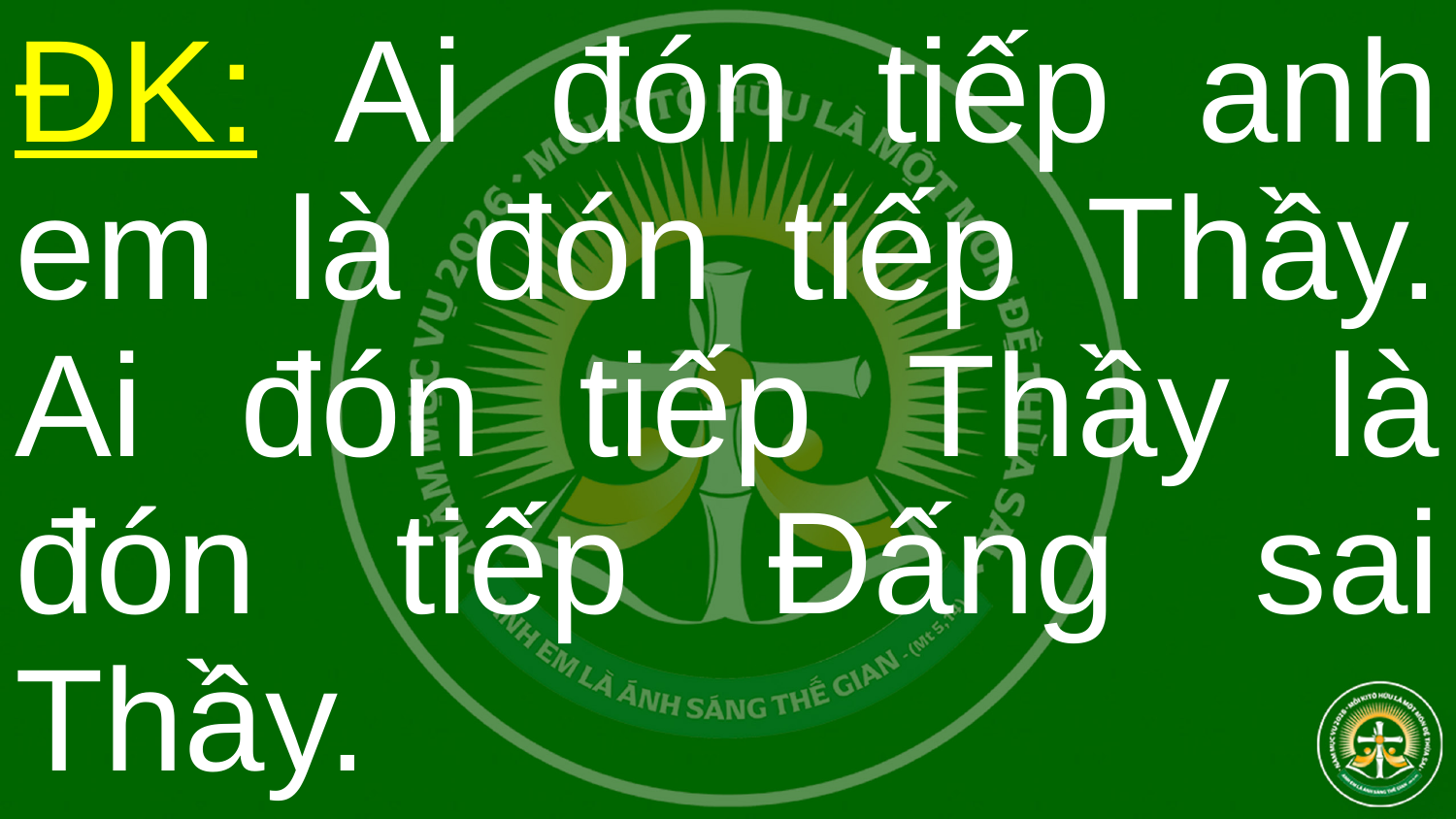

ĐK: Ai đón tiếp anh em là đón tiếp Thầy. Ai đón tiếp Thầy là đón tiếp Đấng sai Thầy.